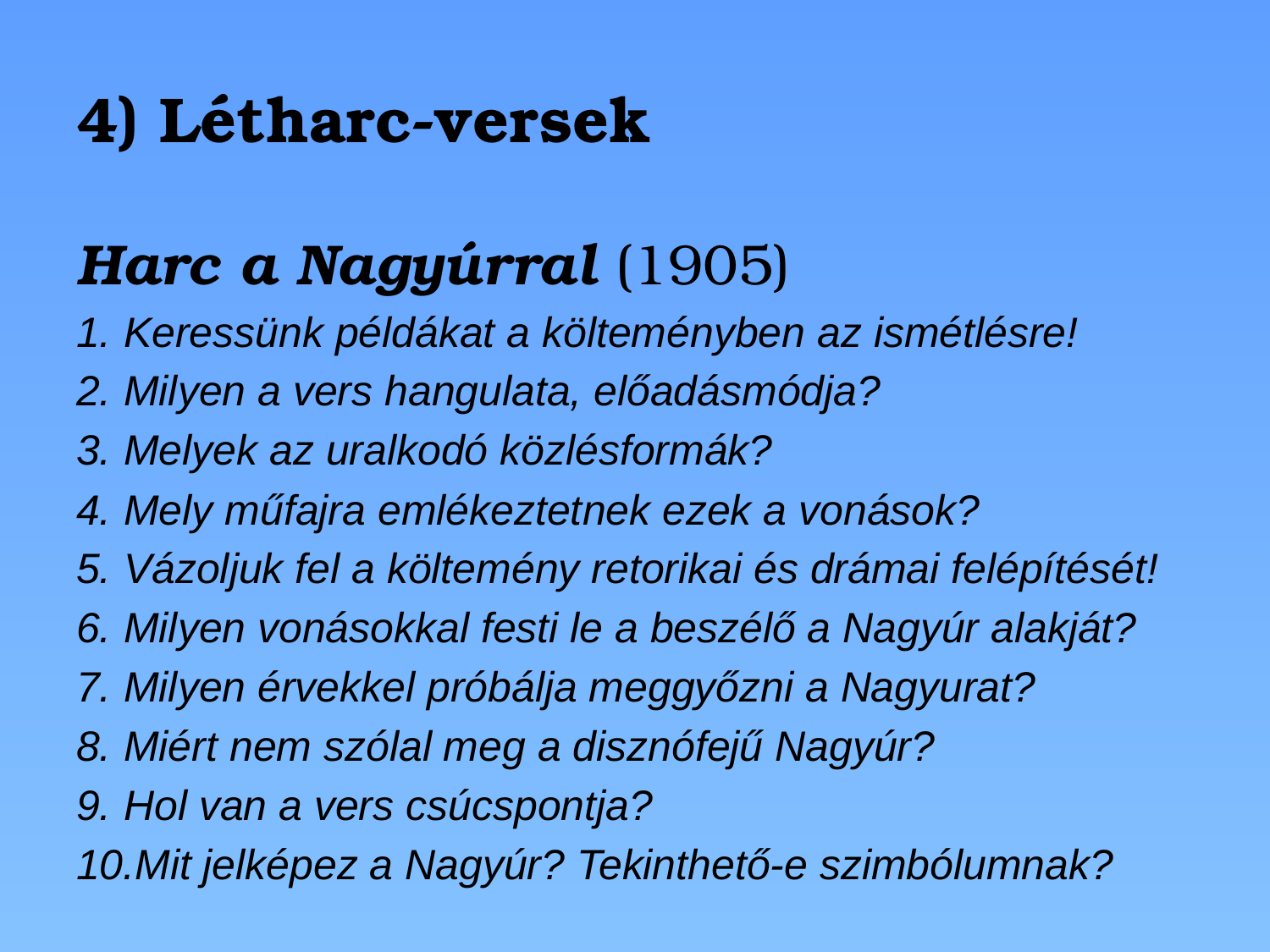

# 4) Létharc-versek
Harc a Nagyúrral (1905)
Keressünk példákat a költeményben az ismétlésre!
Milyen a vers hangulata, előadásmódja?
Melyek az uralkodó közlésformák?
Mely műfajra emlékeztetnek ezek a vonások?
Vázoljuk fel a költemény retorikai és drámai felépítését!
Milyen vonásokkal festi le a beszélő a Nagyúr alakját?
Milyen érvekkel próbálja meggyőzni a Nagyurat?
Miért nem szólal meg a disznófejű Nagyúr?
Hol van a vers csúcspontja?
Mit jelképez a Nagyúr? Tekinthető-e szimbólumnak?